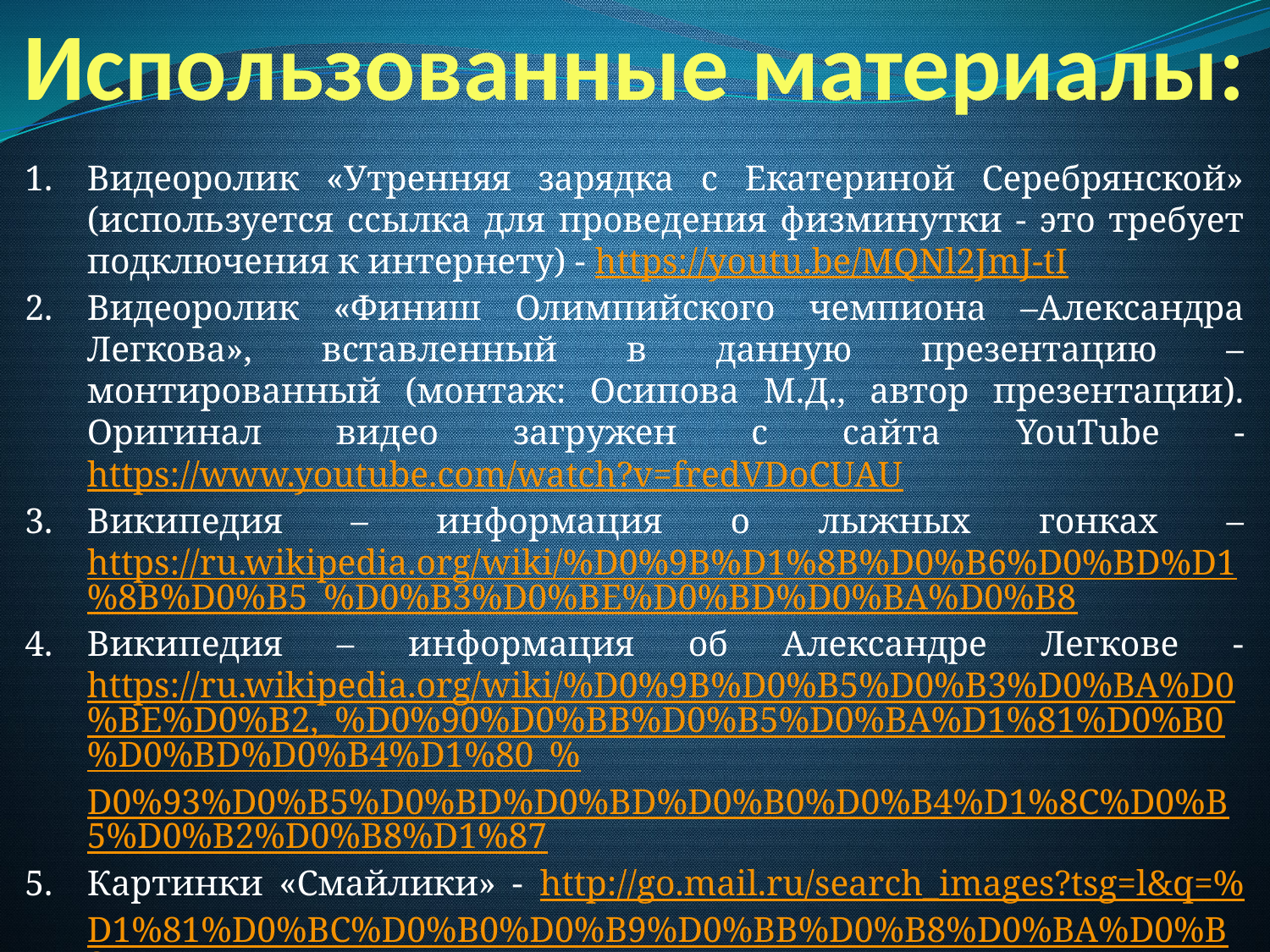

Использованные материалы:
Видеоролик «Утренняя зарядка с Екатериной Серебрянской» (используется ссылка для проведения физминутки - это требует подключения к интернету) - https://youtu.be/MQNl2JmJ-tI
Видеоролик «Финиш Олимпийского чемпиона –Александра Легкова», вставленный в данную презентацию – монтированный (монтаж: Осипова М.Д., автор презентации). Оригинал видео загружен с сайта YouTube - https://www.youtube.com/watch?v=fredVDoCUAU
Википедия – информация о лыжных гонках – https://ru.wikipedia.org/wiki/%D0%9B%D1%8B%D0%B6%D0%BD%D1%8B%D0%B5_%D0%B3%D0%BE%D0%BD%D0%BA%D0%B8
Википедия – информация об Александре Легкове - https://ru.wikipedia.org/wiki/%D0%9B%D0%B5%D0%B3%D0%BA%D0%BE%D0%B2,_%D0%90%D0%BB%D0%B5%D0%BA%D1%81%D0%B0%D0%BD%D0%B4%D1%80_%D0%93%D0%B5%D0%BD%D0%BD%D0%B0%D0%B4%D1%8C%D0%B5%D0%B2%D0%B8%D1%87
Картинки «Смайлики» - http://go.mail.ru/search_images?tsg=l&q=%D1%81%D0%BC%D0%B0%D0%B9%D0%BB%D0%B8%D0%BA%D0%B8
Картинка «Олимпийские кольца» - https://openclipart.org/image/2400px/svg_to_png/171434/rings1.png